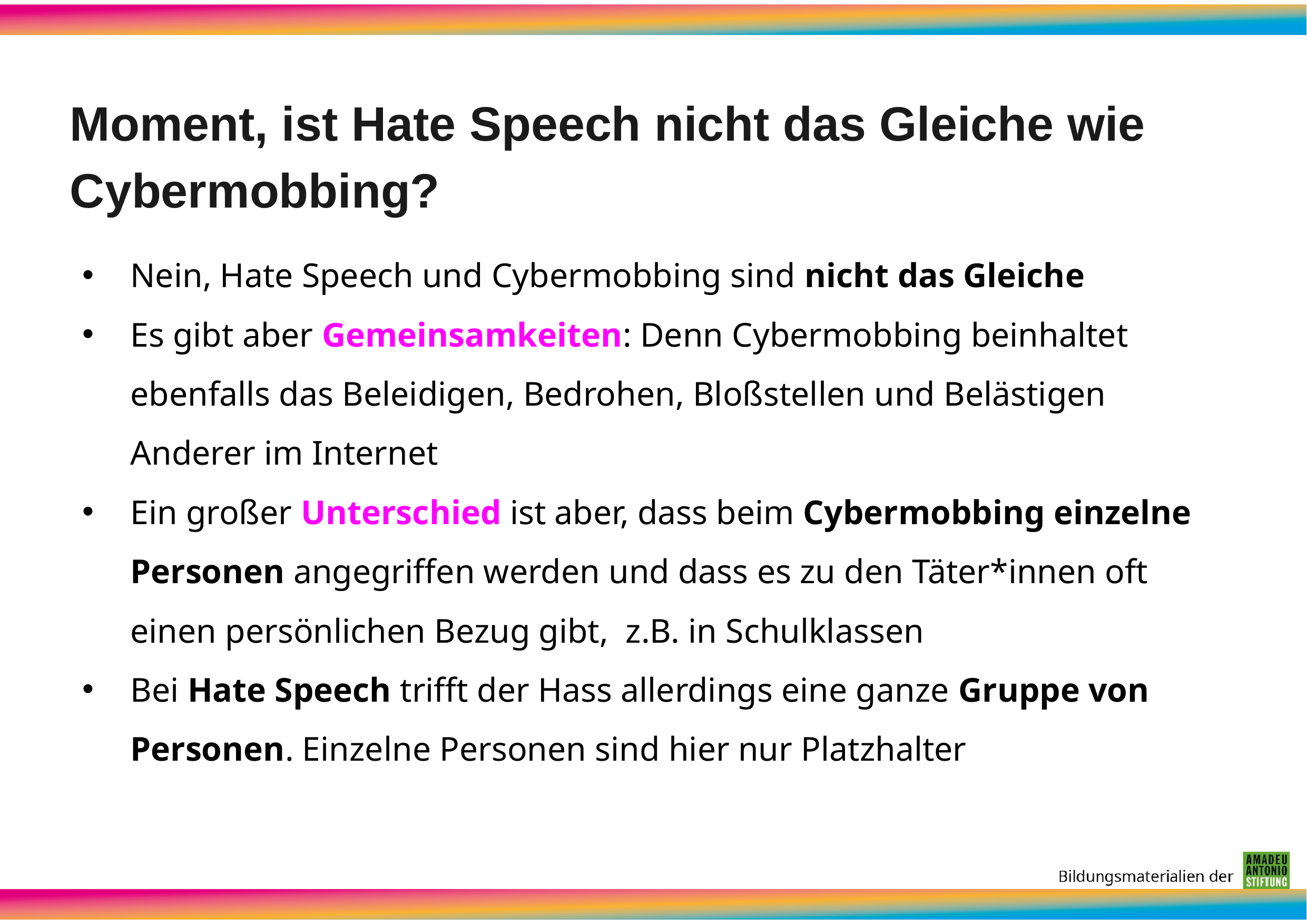

# Moment, ist Hate Speech nicht das Gleiche wie Cybermobbing?
Nein, Hate Speech und Cybermobbing sind nicht das Gleiche
Es gibt aber Gemeinsamkeiten: Denn Cybermobbing beinhaltet ebenfalls das Beleidigen, Bedrohen, Bloßstellen und Belästigen Anderer im Internet
Ein großer Unterschied ist aber, dass beim Cybermobbing einzelne Personen angegriffen werden und dass es zu den Täter*innen oft einen persönlichen Bezug gibt,  z.B. in Schulklassen
Bei Hate Speech trifft der Hass allerdings eine ganze Gruppe von Personen. Einzelne Personen sind hier nur Platzhalter